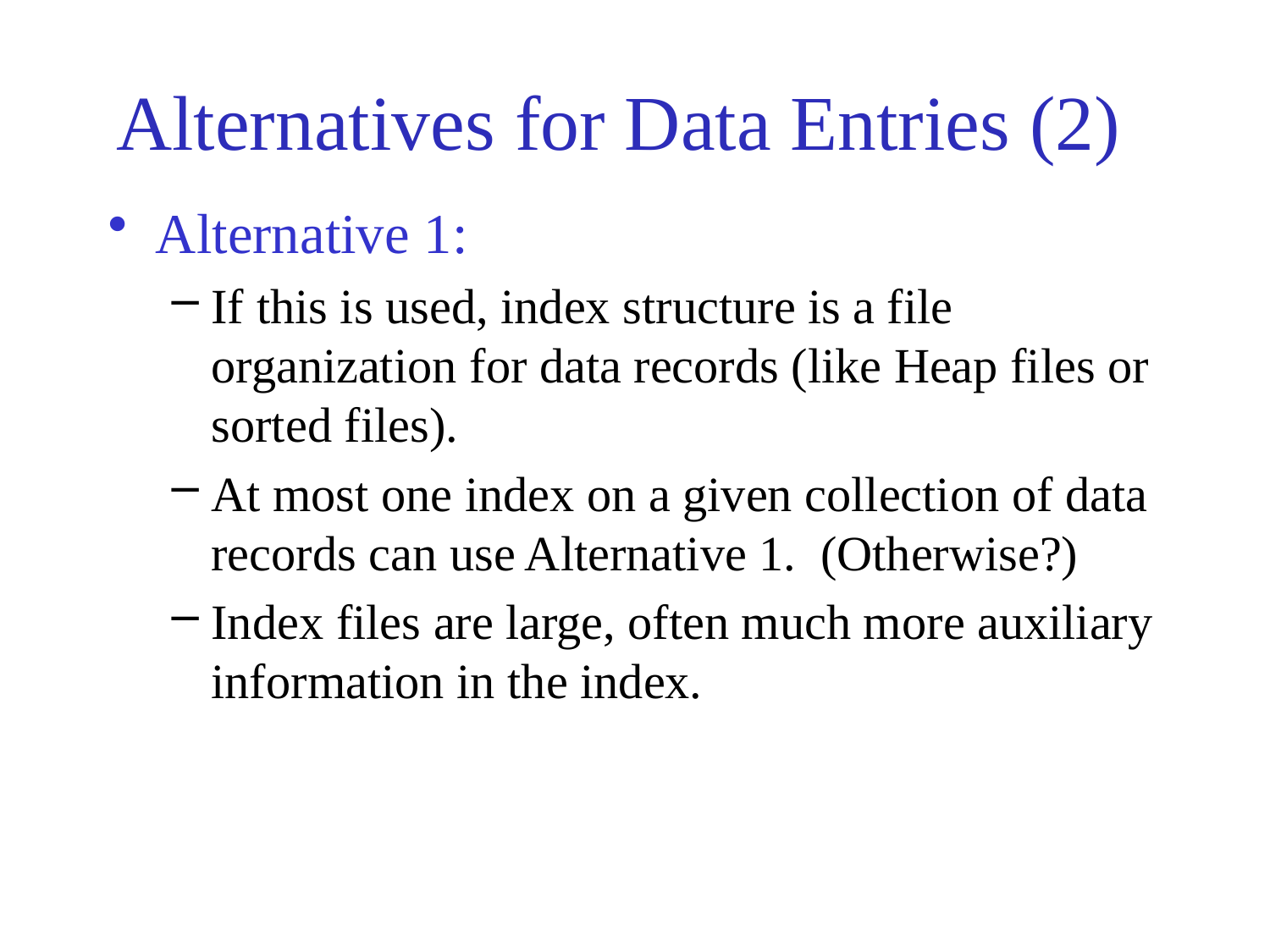

# Alternatives for Data Entries (2)
Alternative 1:
If this is used, index structure is a file organization for data records (like Heap files or sorted files).
At most one index on a given collection of data records can use Alternative 1.  (Otherwise?)
Index files are large, often much more auxiliary information in the index.